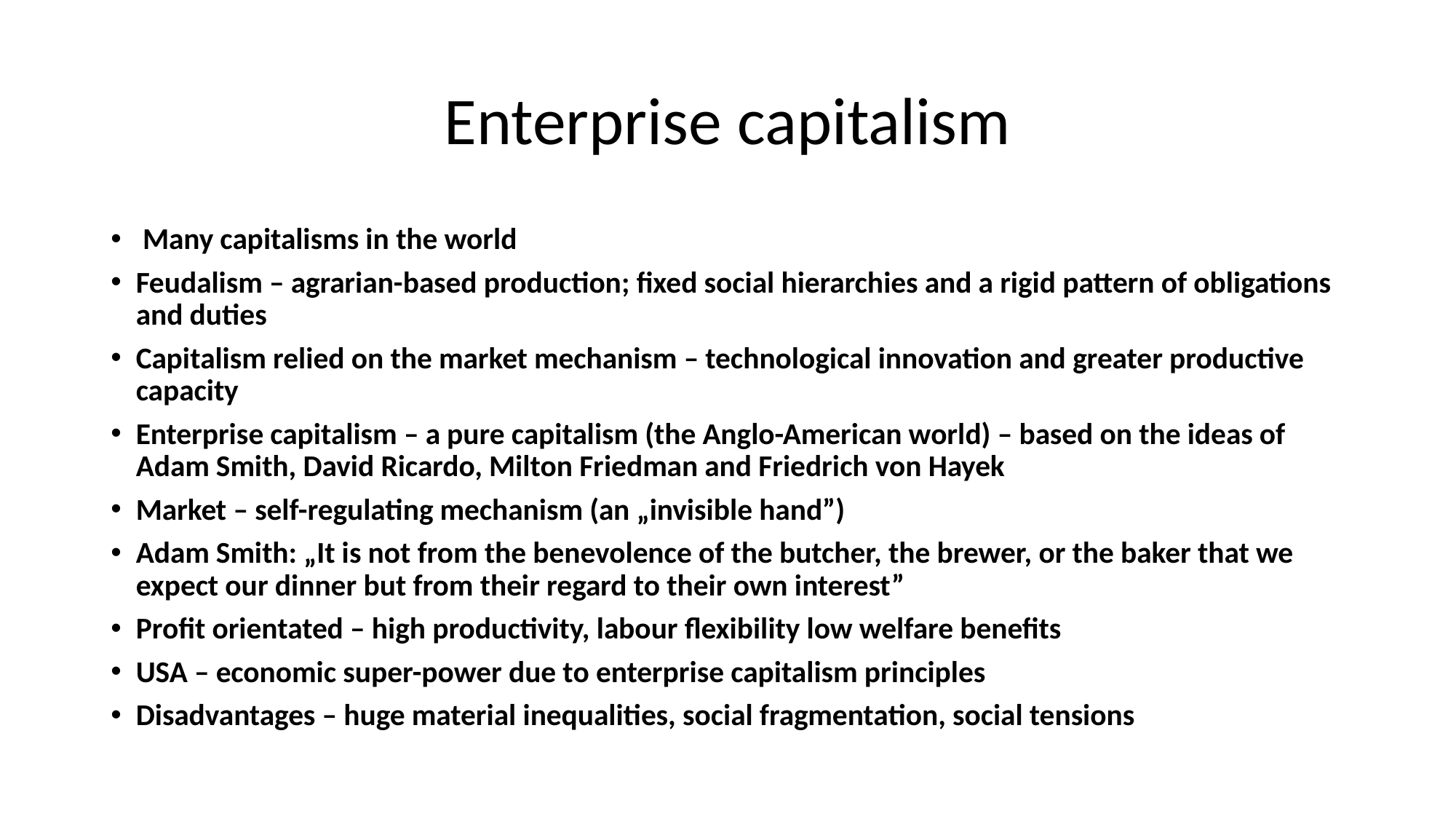

# Enterprise capitalism
 Many capitalisms in the world
Feudalism – agrarian-based production; fixed social hierarchies and a rigid pattern of obligations and duties
Capitalism relied on the market mechanism – technological innovation and greater productive capacity
Enterprise capitalism – a pure capitalism (the Anglo-American world) – based on the ideas of Adam Smith, David Ricardo, Milton Friedman and Friedrich von Hayek
Market – self-regulating mechanism (an „invisible hand”)
Adam Smith: „It is not from the benevolence of the butcher, the brewer, or the baker that we expect our dinner but from their regard to their own interest”
Profit orientated – high productivity, labour flexibility low welfare benefits
USA – economic super-power due to enterprise capitalism principles
Disadvantages – huge material inequalities, social fragmentation, social tensions